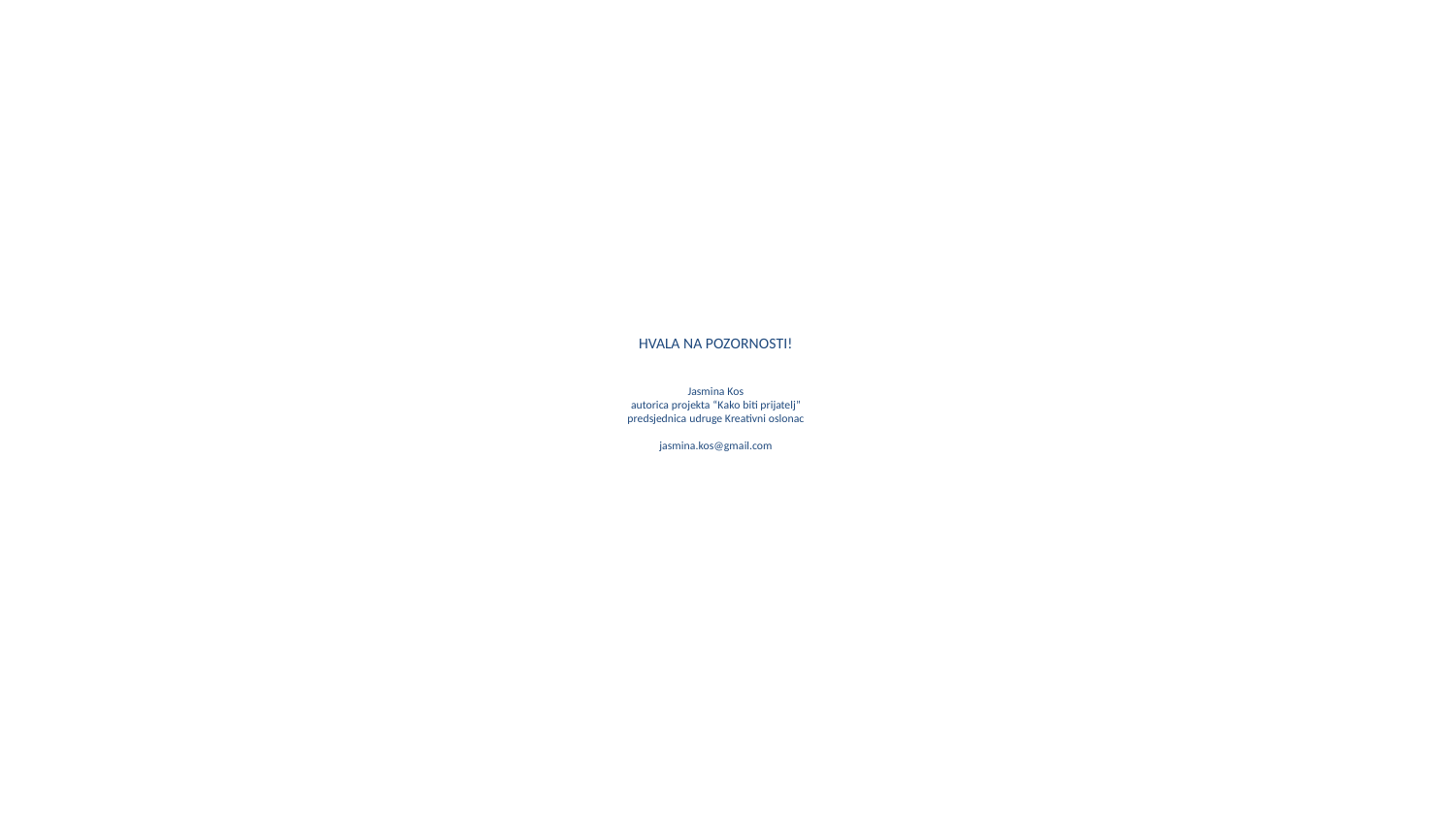

# HVALA NA POZORNOSTI! Jasmina Kos autorica projekta “Kako biti prijatelj” predsjednica udruge Kreativni oslonac jasmina.kos@gmail.com